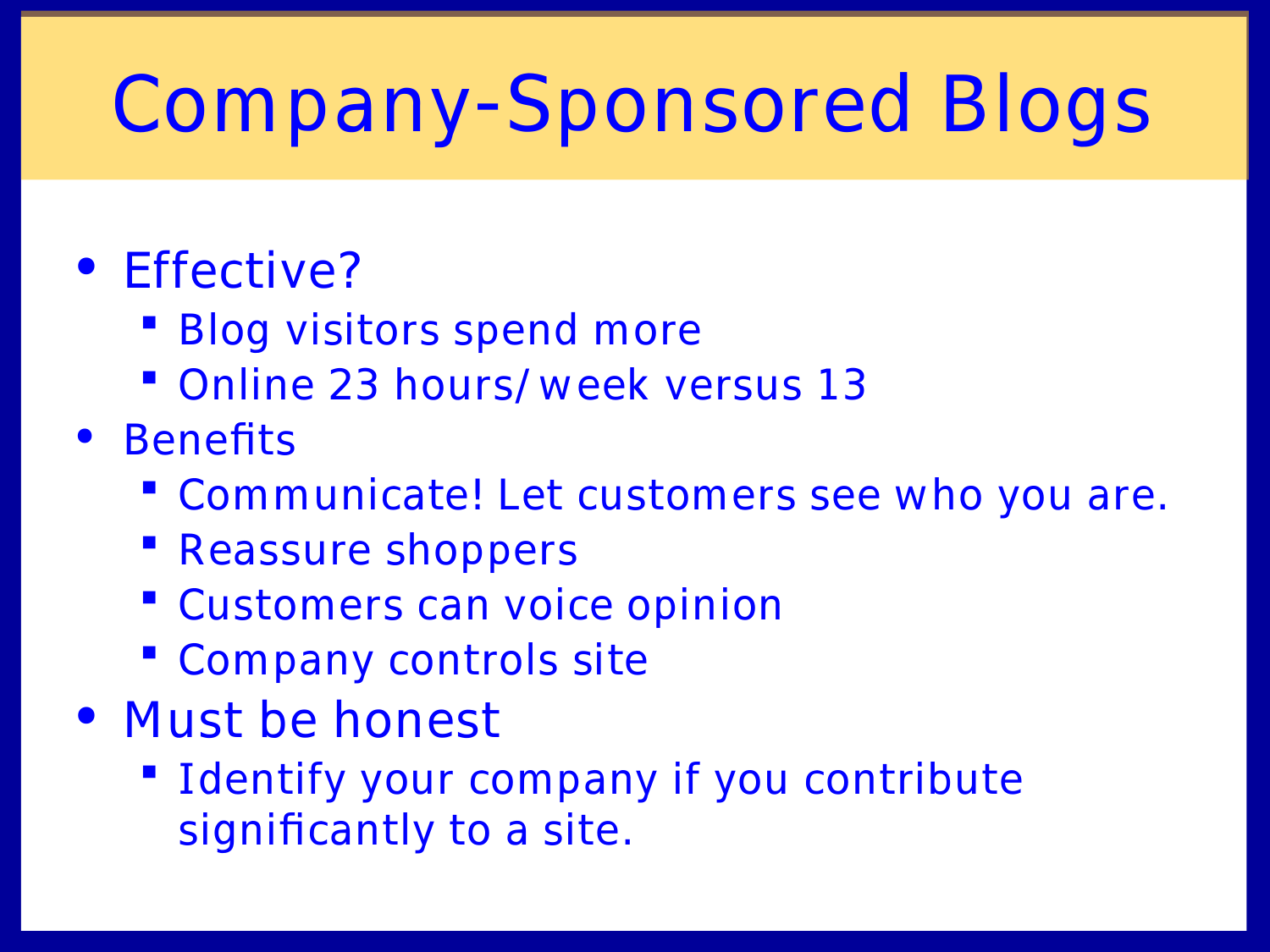

# Company-Sponsored Blogs
Effective?
Blog visitors spend more
Online 23 hours/week versus 13
Benefits
Communicate! Let customers see who you are.
Reassure shoppers
Customers can voice opinion
Company controls site
Must be honest
Identify your company if you contribute significantly to a site.